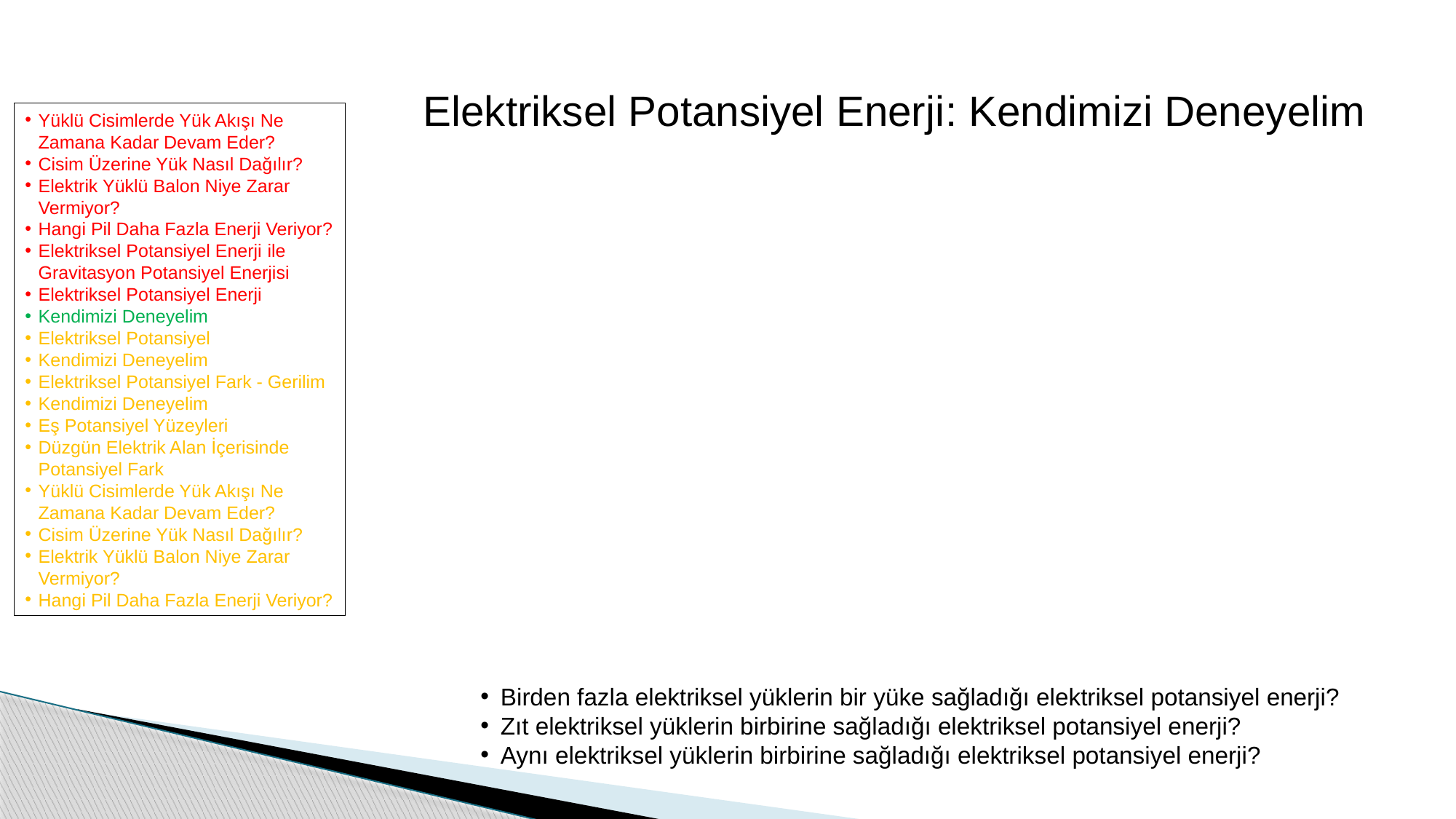

Elektriksel Potansiyel Enerji: Kendimizi Deneyelim
Yüklü Cisimlerde Yük Akışı Ne Zamana Kadar Devam Eder?
Cisim Üzerine Yük Nasıl Dağılır?
Elektrik Yüklü Balon Niye Zarar Vermiyor?
Hangi Pil Daha Fazla Enerji Veriyor?
Elektriksel Potansiyel Enerji ile Gravitasyon Potansiyel Enerjisi
Elektriksel Potansiyel Enerji
Kendimizi Deneyelim
Elektriksel Potansiyel
Kendimizi Deneyelim
Elektriksel Potansiyel Fark - Gerilim
Kendimizi Deneyelim
Eş Potansiyel Yüzeyleri
Düzgün Elektrik Alan İçerisinde Potansiyel Fark
Yüklü Cisimlerde Yük Akışı Ne Zamana Kadar Devam Eder?
Cisim Üzerine Yük Nasıl Dağılır?
Elektrik Yüklü Balon Niye Zarar Vermiyor?
Hangi Pil Daha Fazla Enerji Veriyor?
Birden fazla elektriksel yüklerin bir yüke sağladığı elektriksel potansiyel enerji?
Zıt elektriksel yüklerin birbirine sağladığı elektriksel potansiyel enerji?
Aynı elektriksel yüklerin birbirine sağladığı elektriksel potansiyel enerji?